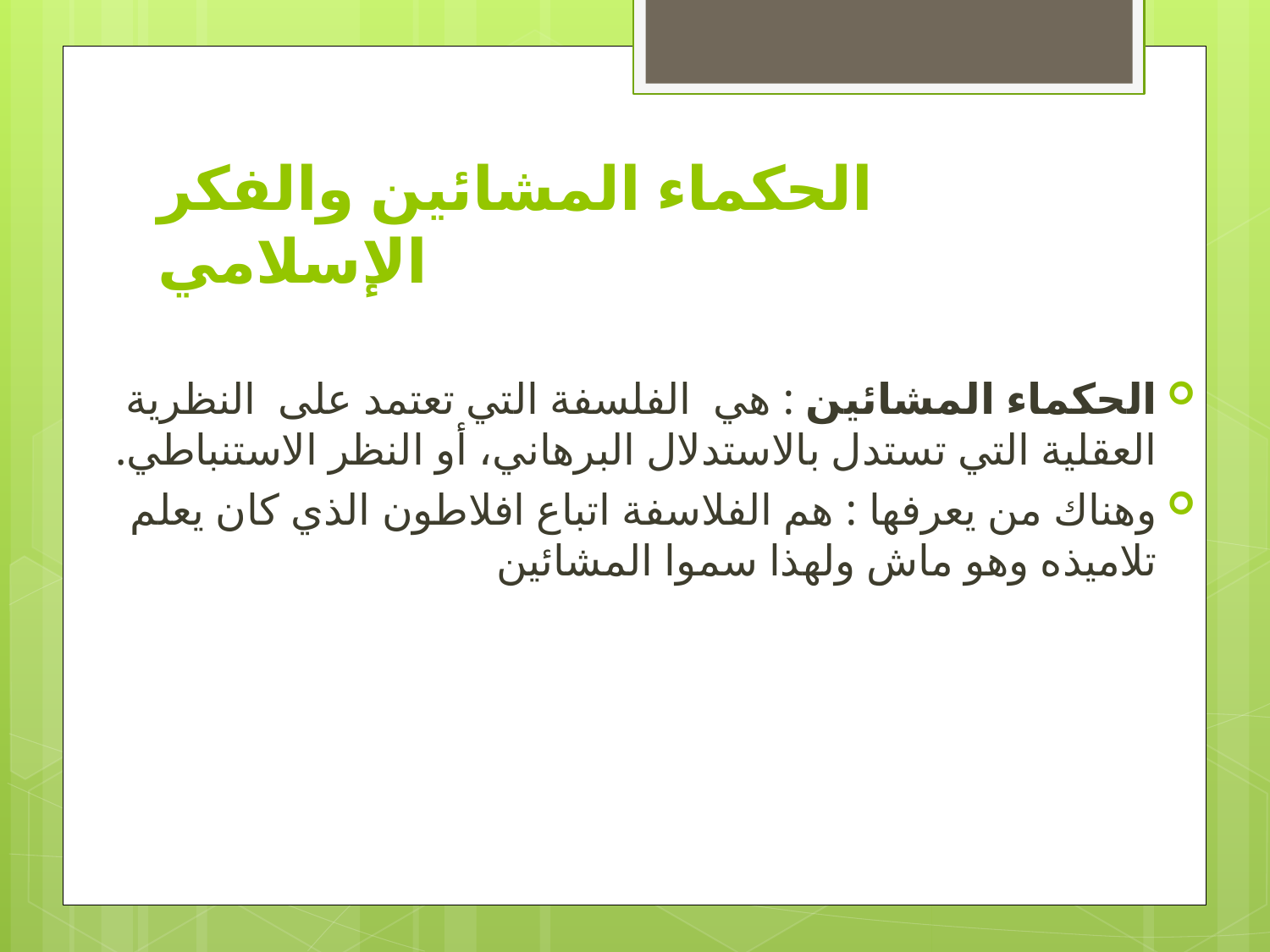

# الحكماء المشائين والفكر الإسلامي
الحكماء المشائين : هي  الفلسفة التي تعتمد على  النظرية العقلية التي تستدل بالاستدلال البرهاني، أو النظر الاستنباطي.
وهناك من يعرفها : هم الفلاسفة اتباع افلاطون الذي كان يعلم تلاميذه وهو ماش ولهذا سموا المشائين